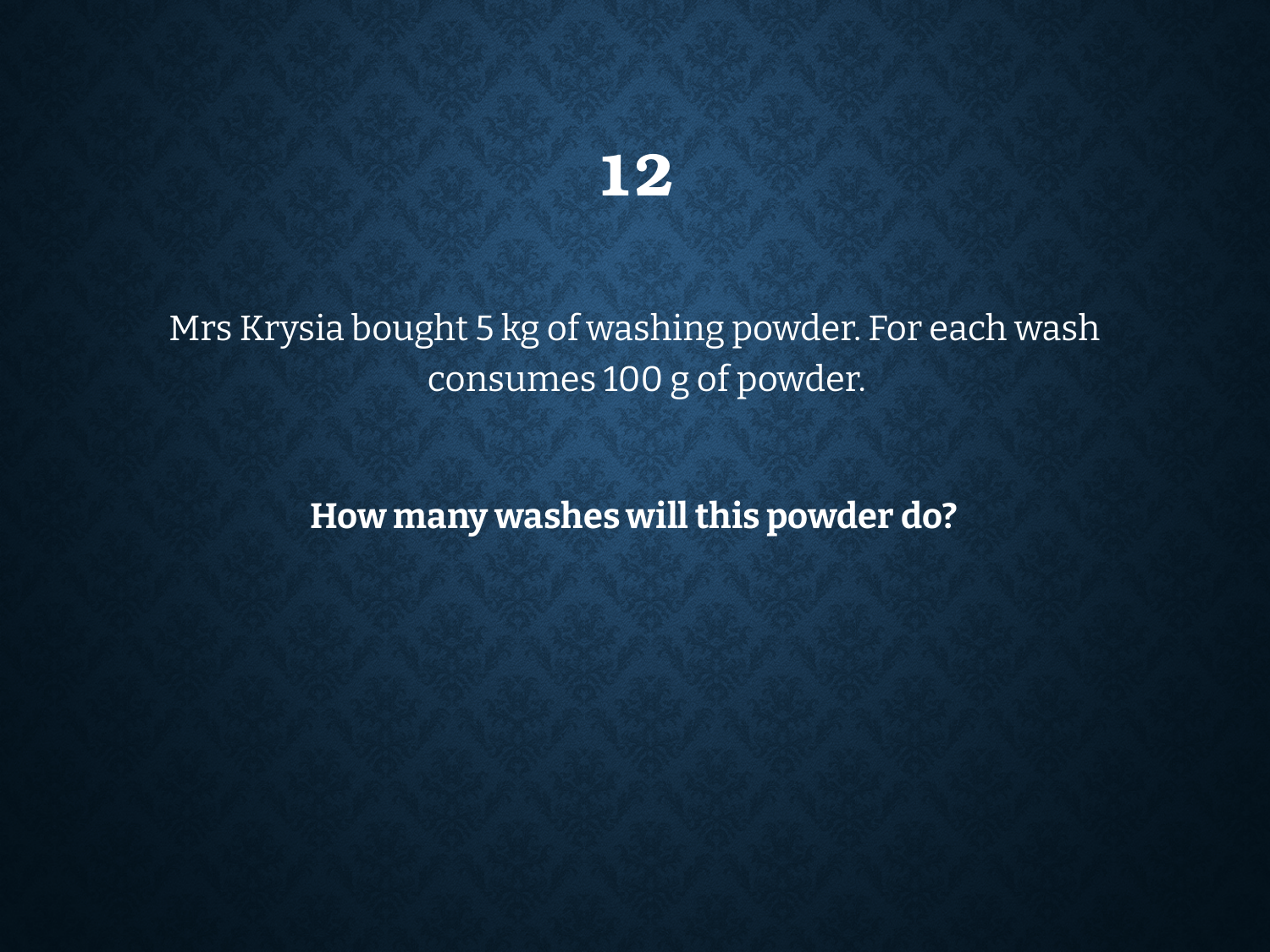

# 12
Mrs Krysia bought 5 kg of washing powder. For each wash consumes 100 g of powder.

How many washes will this powder do?